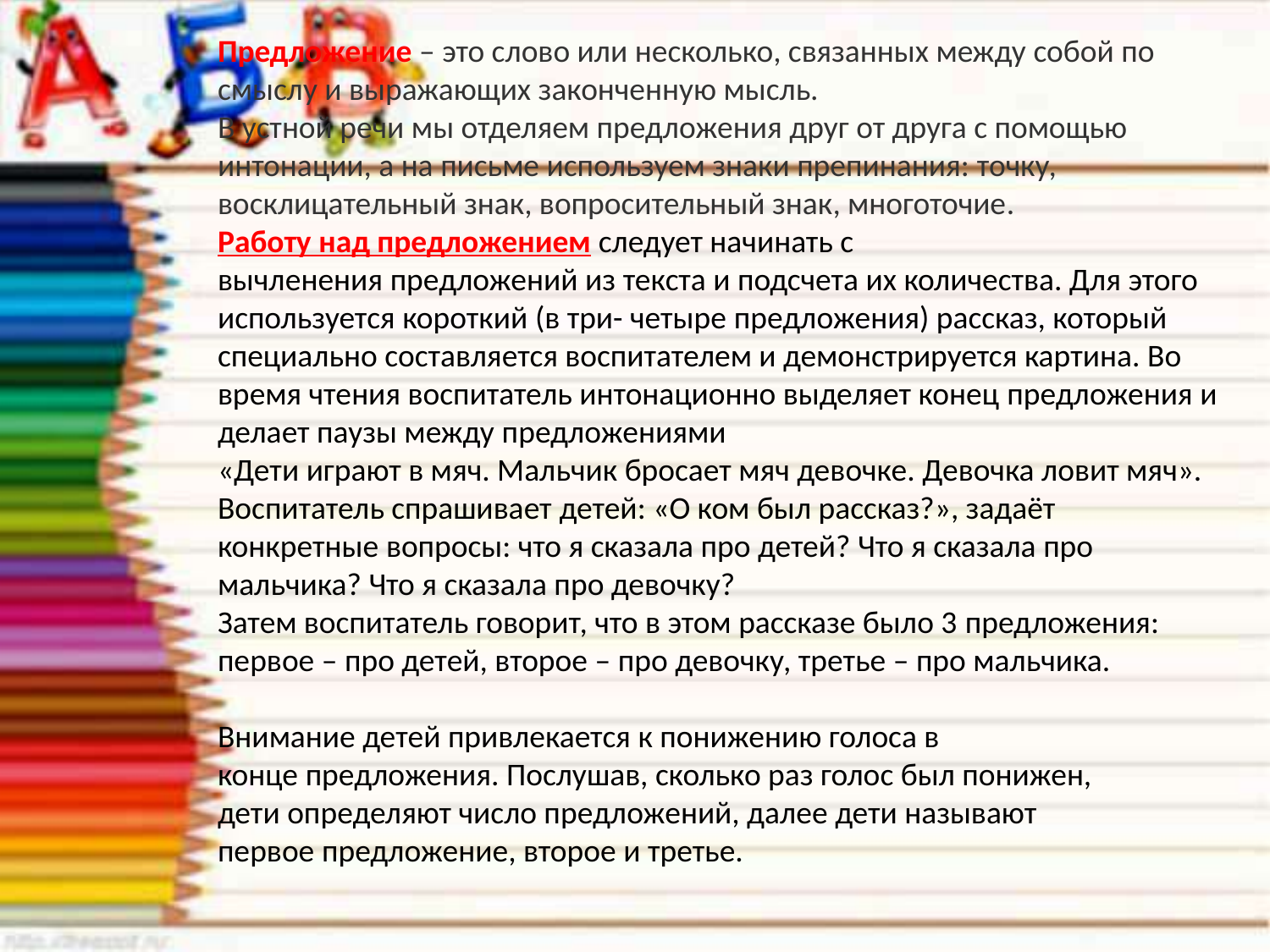

Предложение – это слово или несколько, связанных между собой по смыслу и выражающих законченную мысль.
В устной речи мы отделяем предложения друг от друга с помощью интонации, а на письме используем знаки препинания: точку, восклицательный знак, вопросительный знак, многоточие.
Работу над предложением следует начинать с вычленения предложений из текста и подсчета их количества. Для этого используется короткий (в три- четыре предложения) рассказ, который специально составляется воспитателем и демонстрируется картина. Во время чтения воспитатель интонационно выделяет конец предложения и делает паузы между предложениями
«Дети играют в мяч. Мальчик бросает мяч девочке. Девочка ловит мяч». Воспитатель спрашивает детей: «О ком был рассказ?», задаёт конкретные вопросы: что я сказала про детей? Что я сказала про мальчика? Что я сказала про девочку?
Затем воспитатель говорит, что в этом рассказе было 3 предложения: первое – про детей, второе – про девочку, третье – про мальчика.

Внимание детей привлекается к понижению голоса в конце предложения. Послушав, сколько раз голос был понижен, дети определяют число предложений, далее дети называют первое предложение, второе и третье.